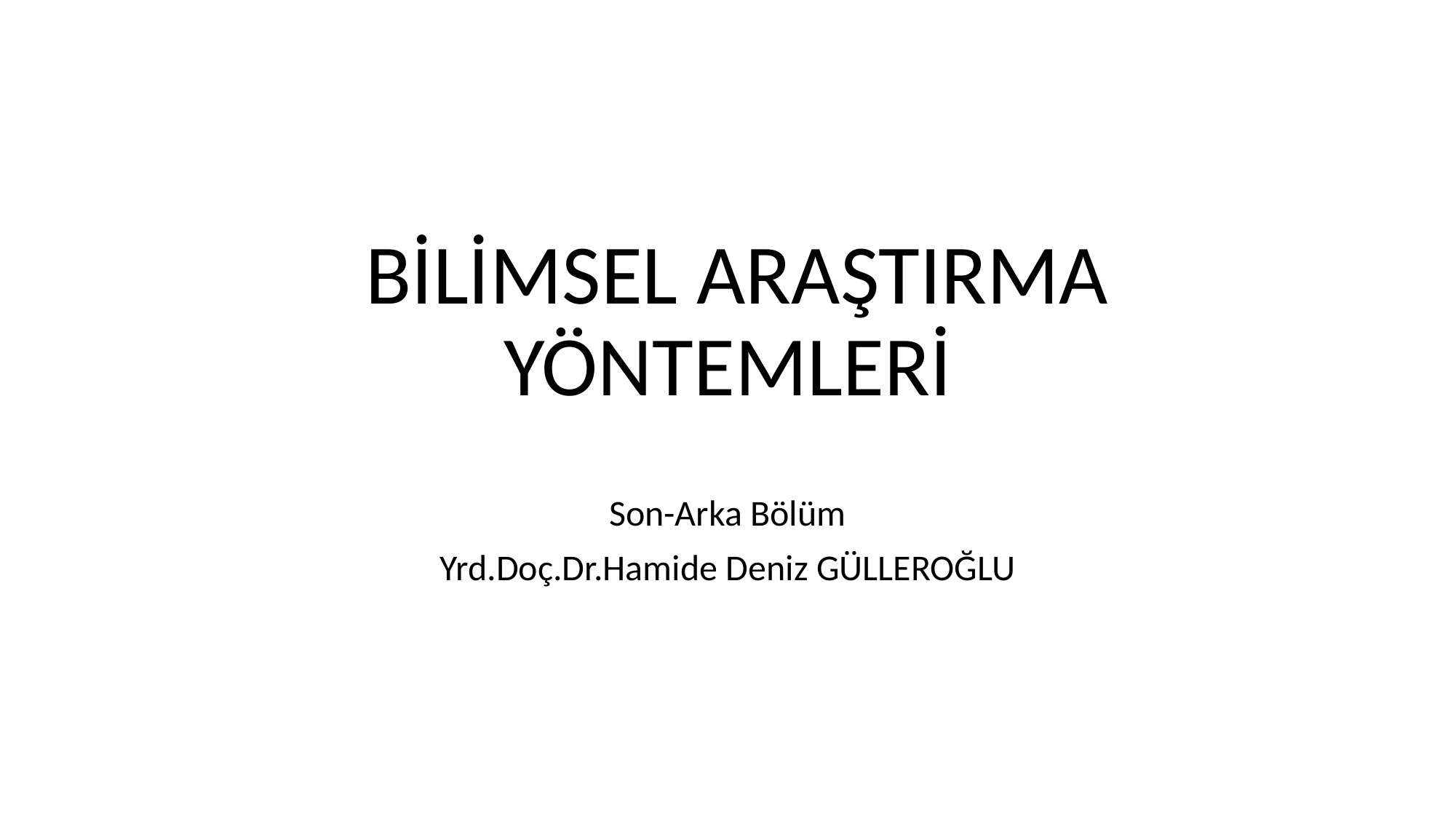

# BİLİMSEL ARAŞTIRMA YÖNTEMLERİ

 Son-Arka Bölüm
Yrd.Doç.Dr.Hamide Deniz GÜLLEROĞLU